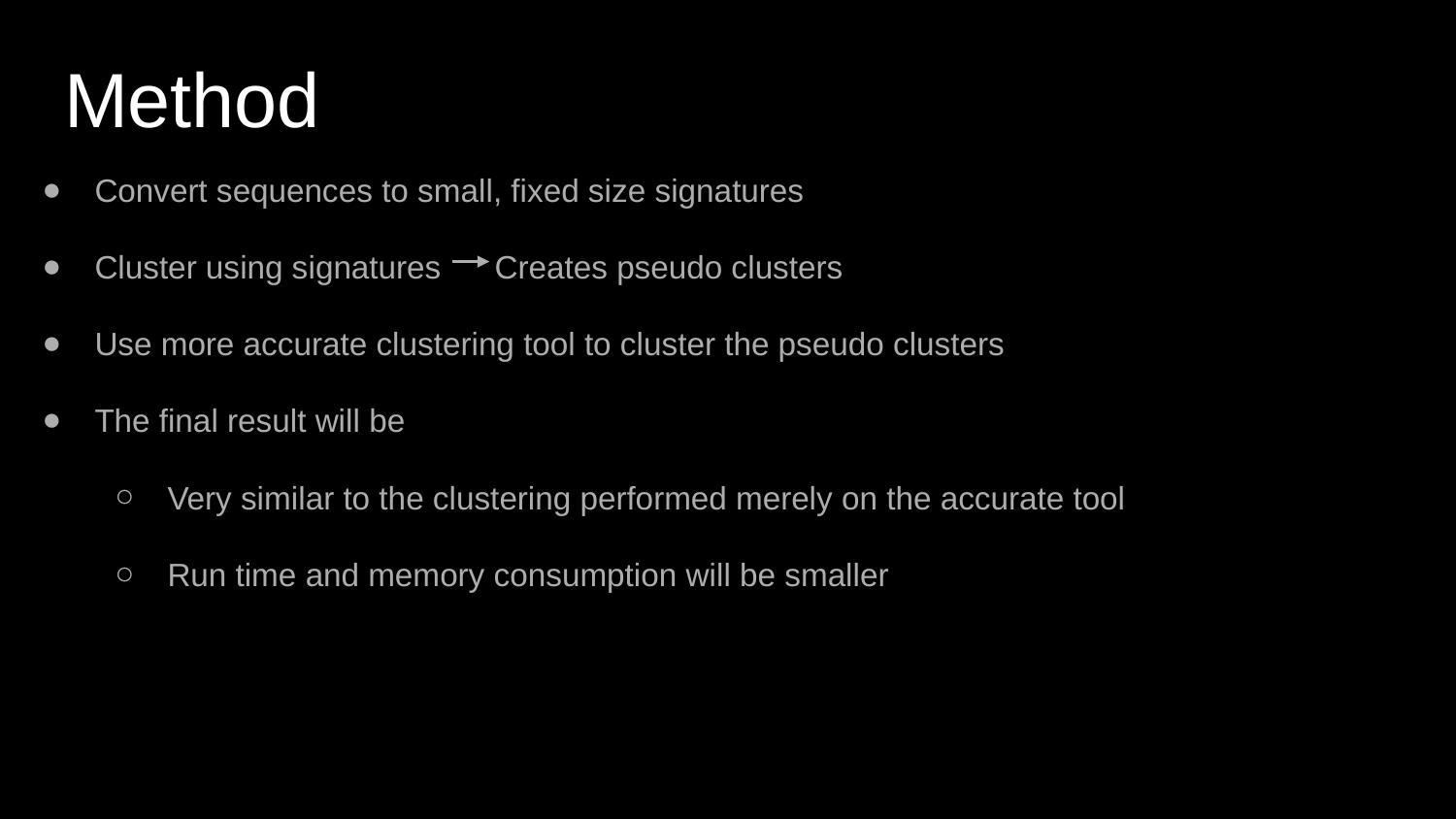

# Method
Convert sequences to small, fixed size signatures
Cluster using signatures      Creates pseudo clusters
Use more accurate clustering tool to cluster the pseudo clusters
The final result will be
Very similar to the clustering performed merely on the accurate tool
Run time and memory consumption will be smaller